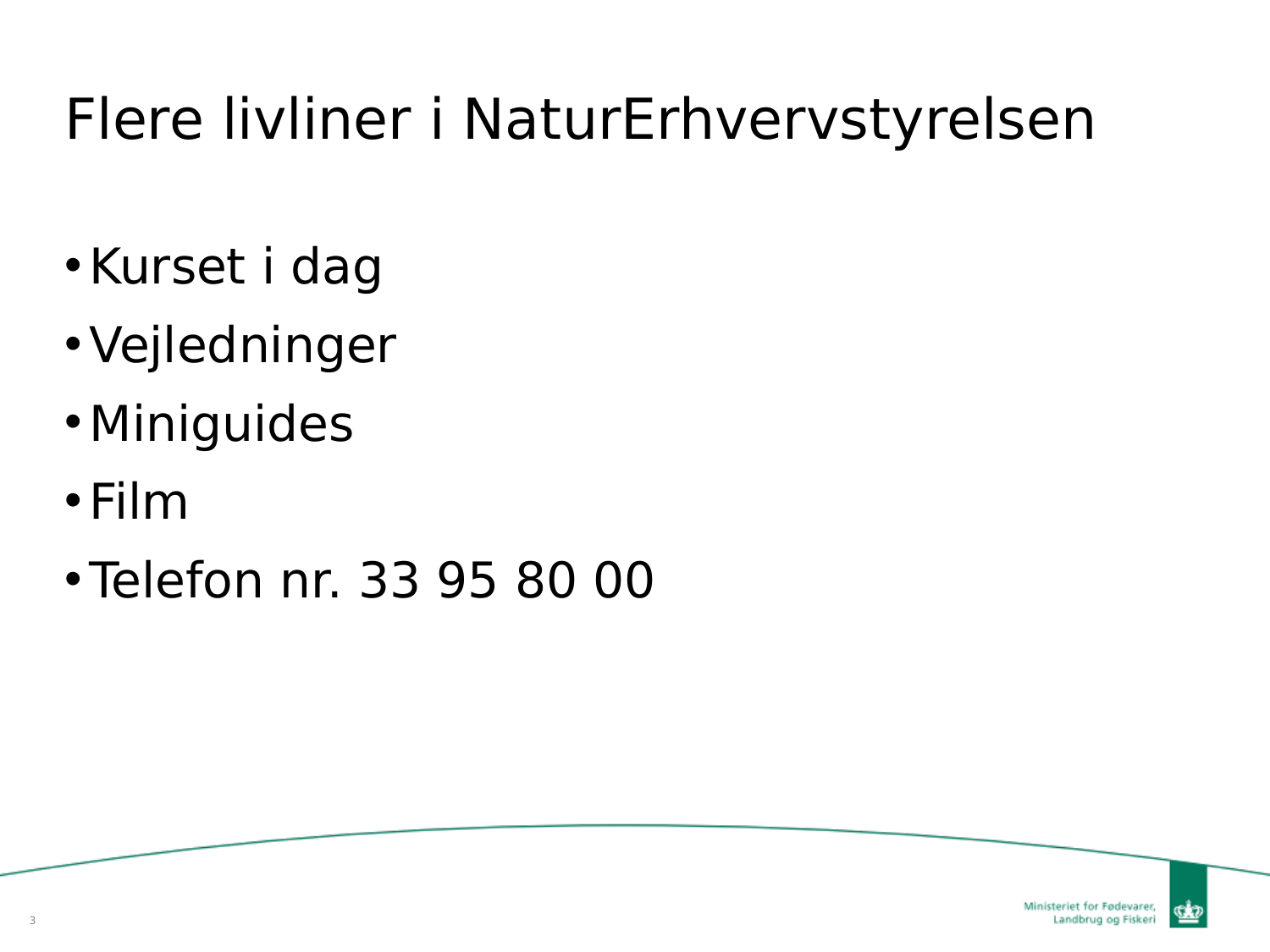

# Flere livliner i NaturErhvervstyrelsen

Kurset i dag
Vejledninger
Miniguides
Film
Telefon nr. 33 95 80 00
3